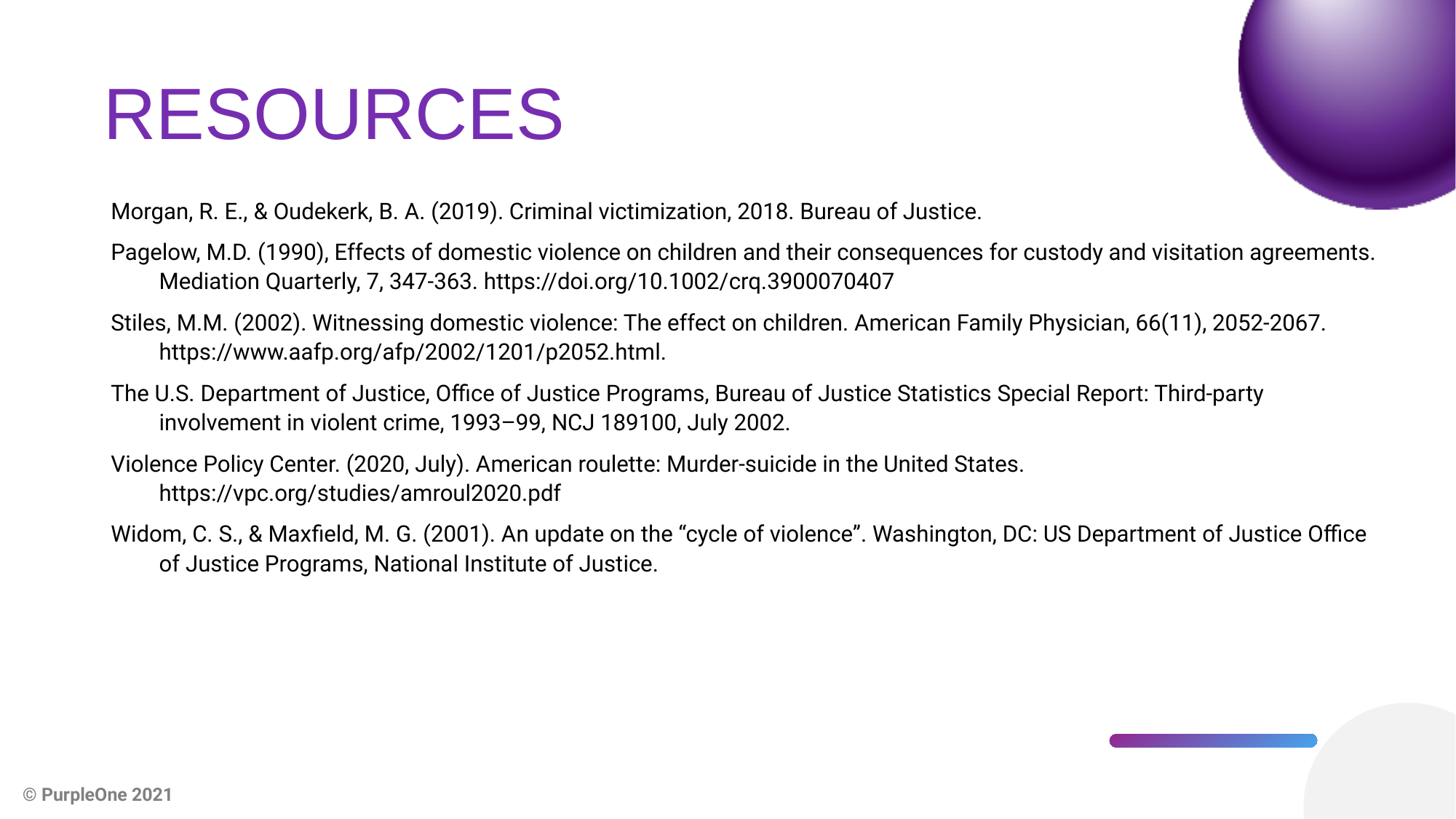

RESOURCES
Morgan, R. E., & Oudekerk, B. A. (2019). Criminal victimization, 2018. Bureau of Justice.
Pagelow, M.D. (1990), Effects of domestic violence on children and their consequences for custody and visitation agreements. Mediation Quarterly, 7, 347-363. https://doi.org/10.1002/crq.3900070407
Stiles, M.M. (2002). Witnessing domestic violence: The effect on children. American Family Physician, 66(11), 2052-2067. https://www.aafp.org/afp/2002/1201/p2052.html.
The U.S. Department of Justice, Office of Justice Programs, Bureau of Justice Statistics Special Report: Third-party involvement in violent crime, 1993–99, NCJ 189100, July 2002.
Violence Policy Center. (2020, July). American roulette: Murder-suicide in the United States. https://vpc.org/studies/amroul2020.pdf
Widom, C. S., & Maxfield, M. G. (2001). An update on the “cycle of violence”. Washington, DC: US Department of Justice Office of Justice Programs, National Institute of Justice.